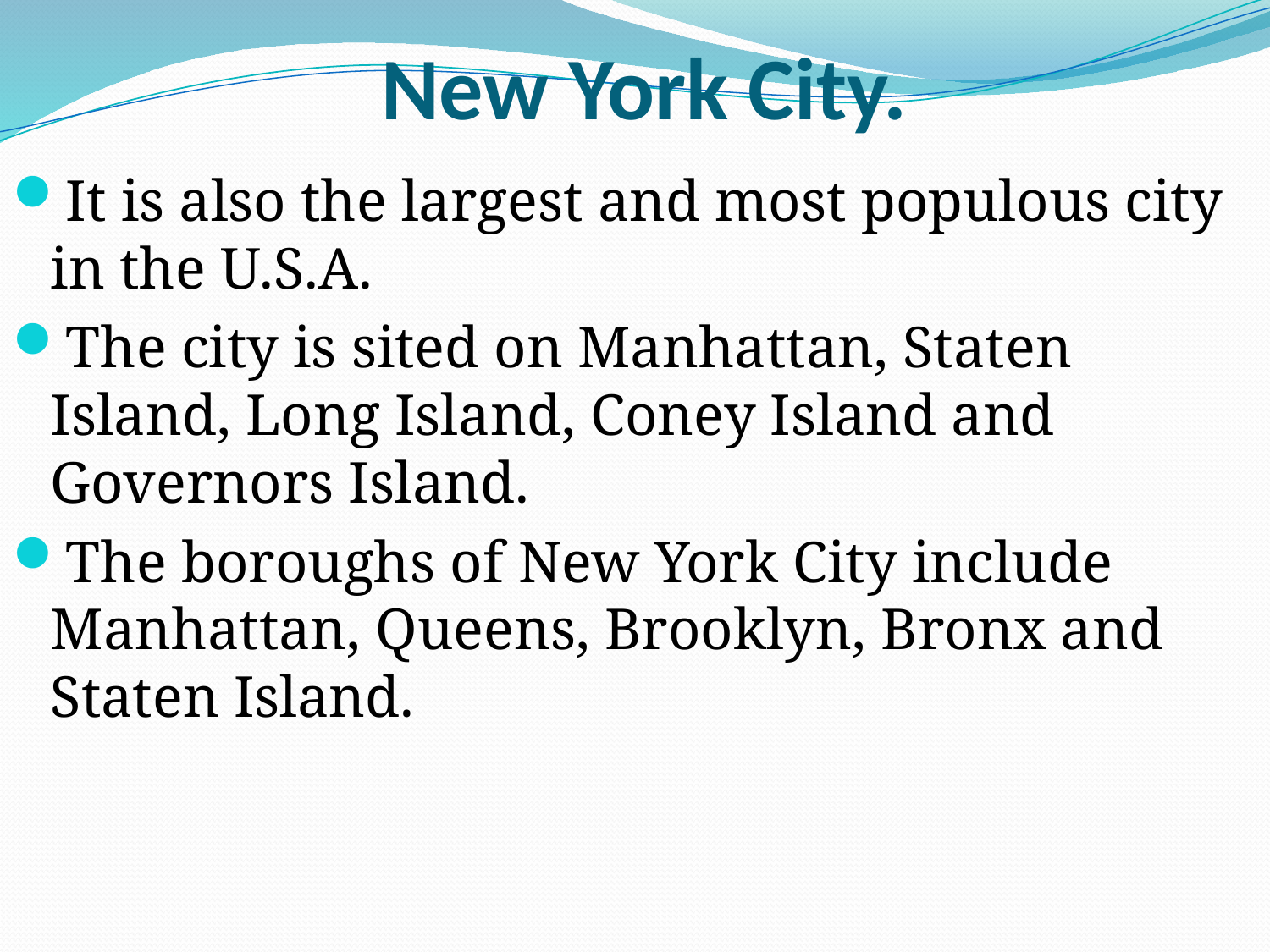

# New York City.
It is also the largest and most populous city in the U.S.A.
The city is sited on Manhattan, Staten Island, Long Island, Coney Island and Governors Island.
The boroughs of New York City include Manhattan, Queens, Brooklyn, Bronx and Staten Island.